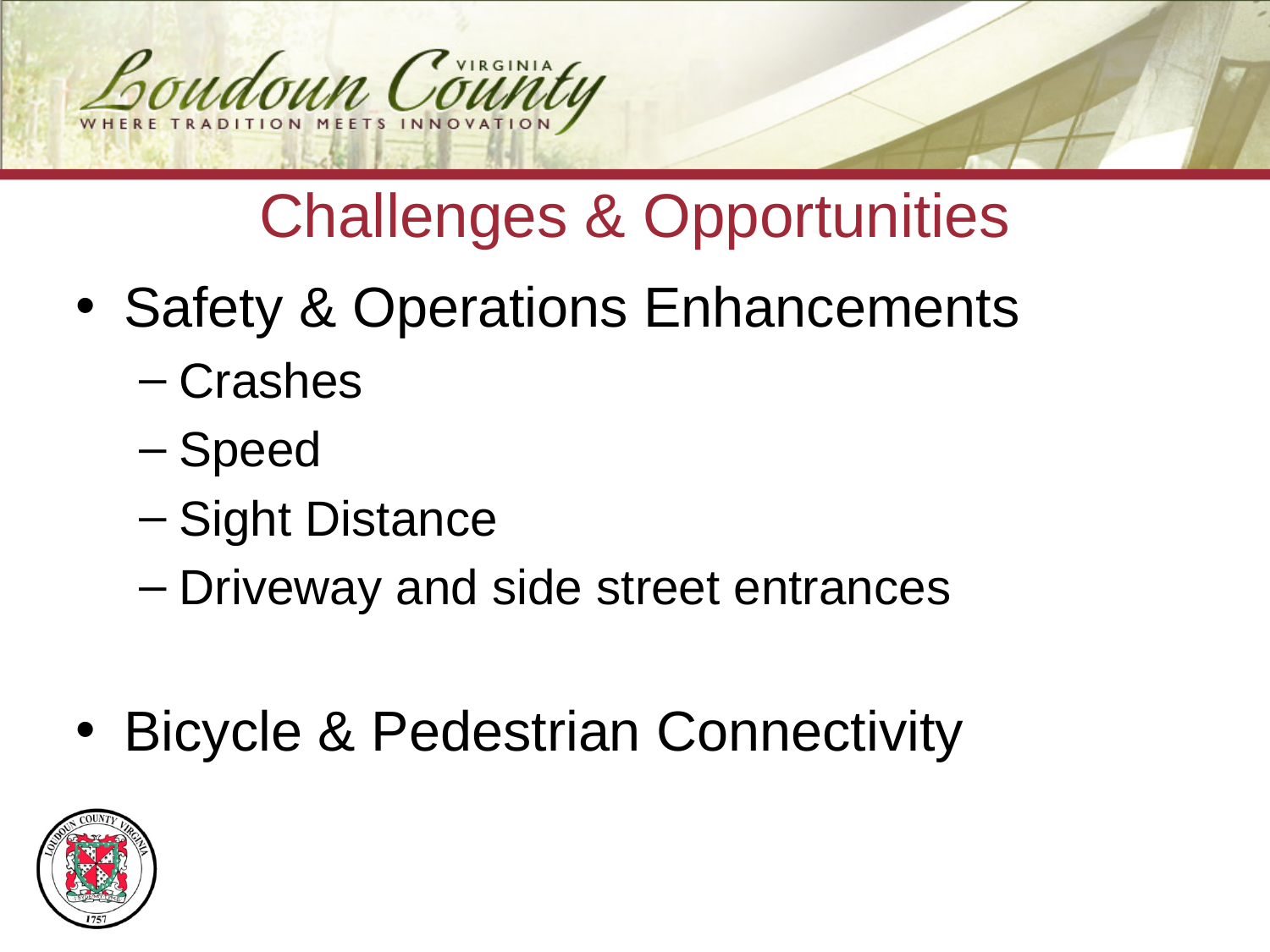

Challenges & Opportunities
Safety & Operations Enhancements
Crashes
Speed
Sight Distance
Driveway and side street entrances

Bicycle & Pedestrian Connectivity